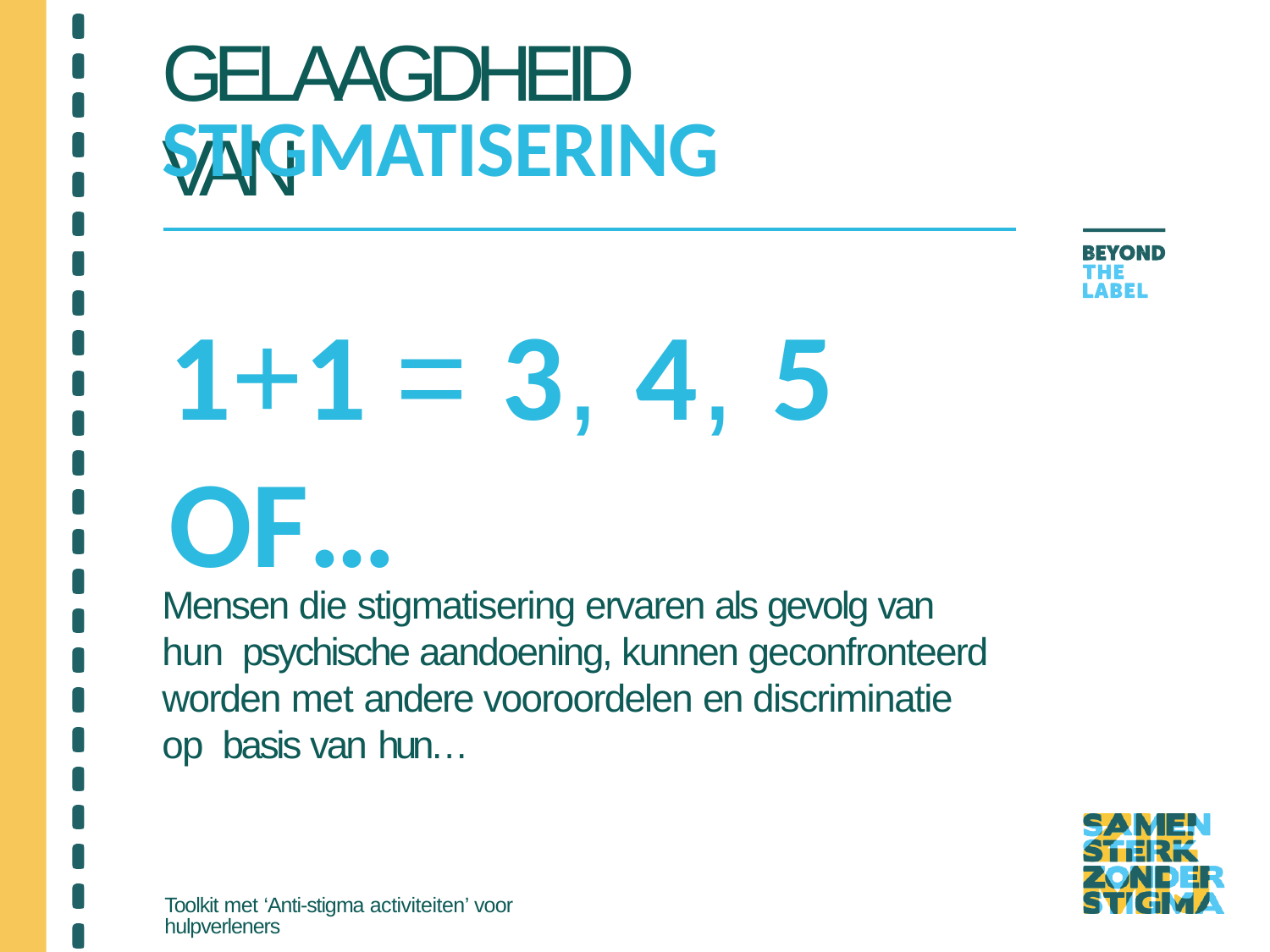

GELAAGDHEID VAN

# STIGMATISERING

1+1 = 3, 4, 5 OF…

Mensen die stigmatisering ervaren als gevolg van hun  psychische aandoening, kunnen geconfronteerd  worden met andere vooroordelen en discriminatie op  basis van hun…

Toolkit met ‘Anti-stigma activiteiten’ voor hulpverleners